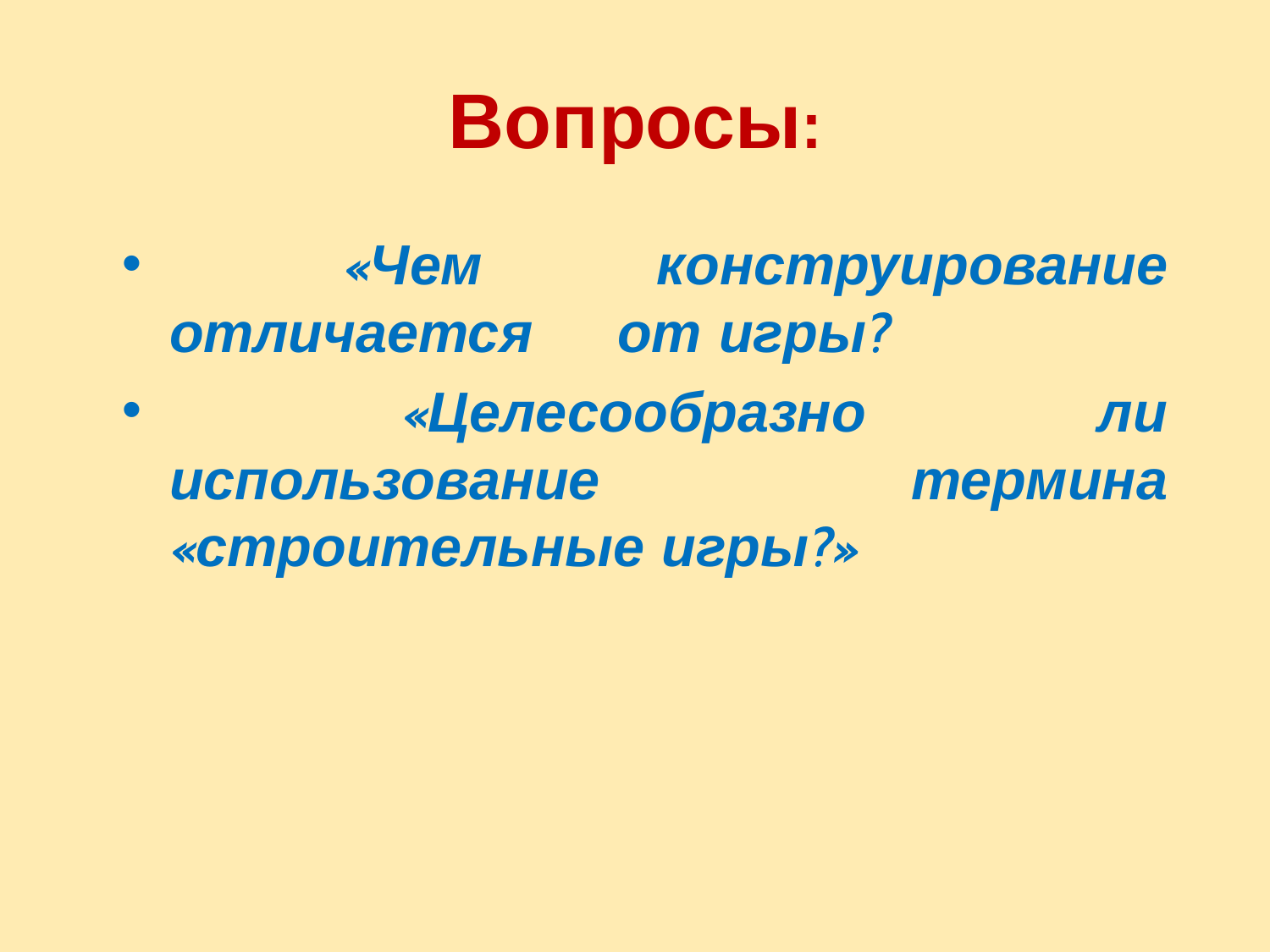

# Вопросы:
 «Чем конструирование отличается     от игры?
 «Целесообразно ли использование термина «строительные игры?»